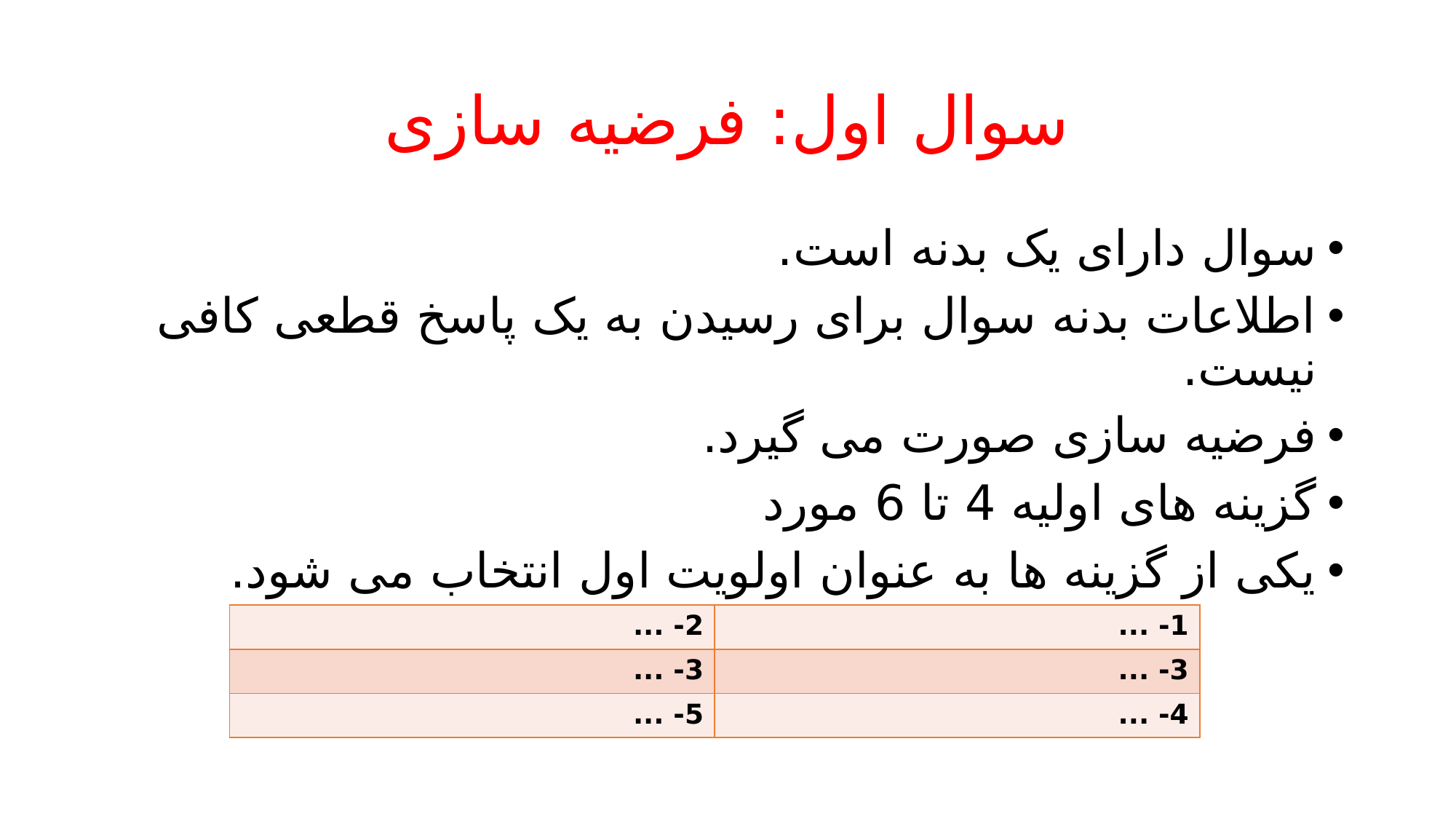

# سوال اول: فرضیه سازی
سوال دارای یک بدنه است.
اطلاعات بدنه سوال برای رسیدن به یک پاسخ قطعی کافی نیست.
فرضیه سازی صورت می گیرد.
گزینه های اولیه 4 تا 6 مورد
یکی از گزینه ها به عنوان اولویت اول انتخاب می شود.

| 2- ... | 1- ... |
| --- | --- |
| 3- ... | 3- ... |
| 5- ... | 4- ... |